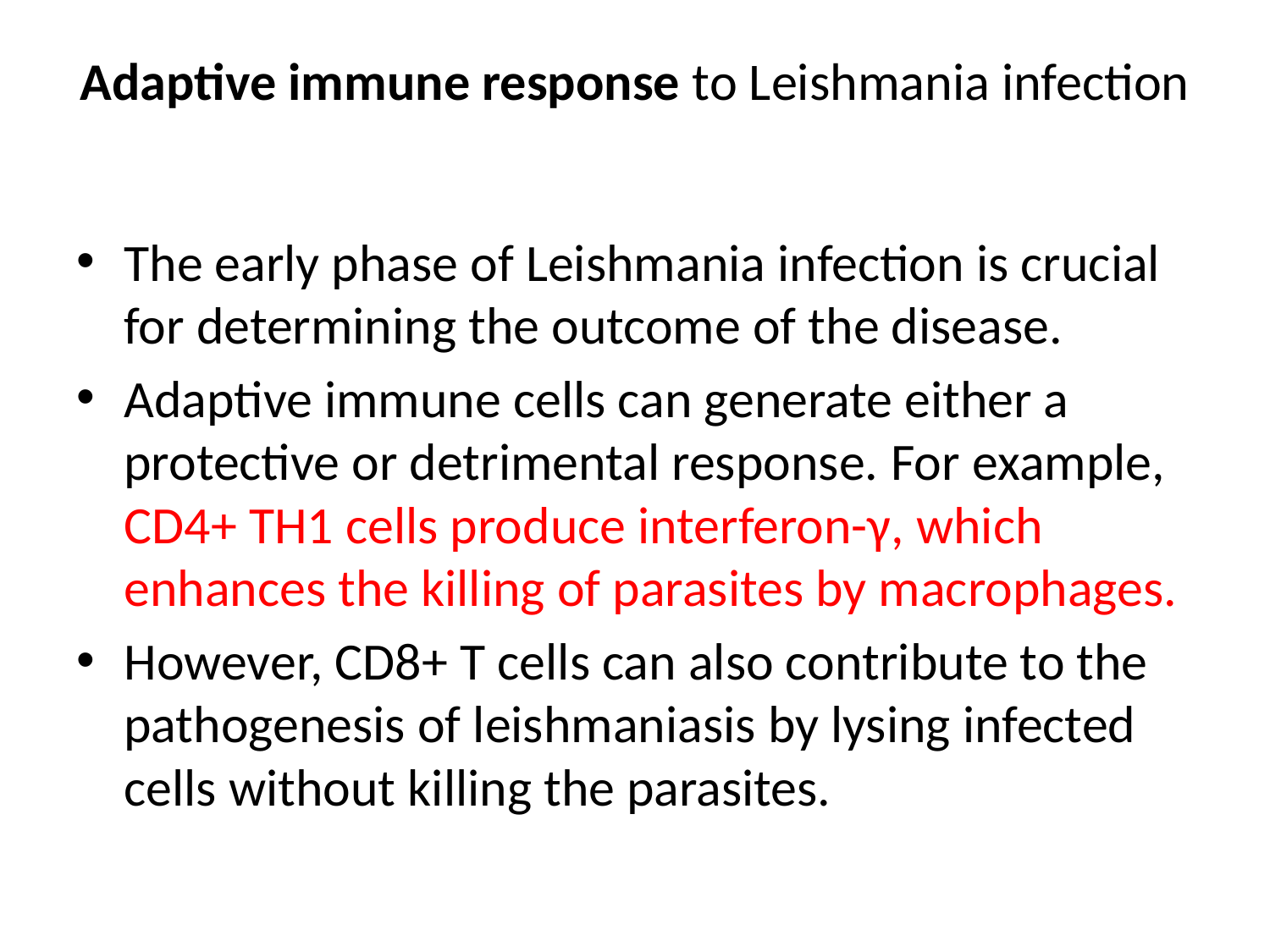

# Adaptive immune response to Leishmania infection
The early phase of Leishmania infection is crucial for determining the outcome of the disease.
Adaptive immune cells can generate either a protective or detrimental response. For example, CD4+ TH1 cells produce interferon-γ, which enhances the killing of parasites by macrophages.
However, CD8+ T cells can also contribute to the pathogenesis of leishmaniasis by lysing infected cells without killing the parasites.